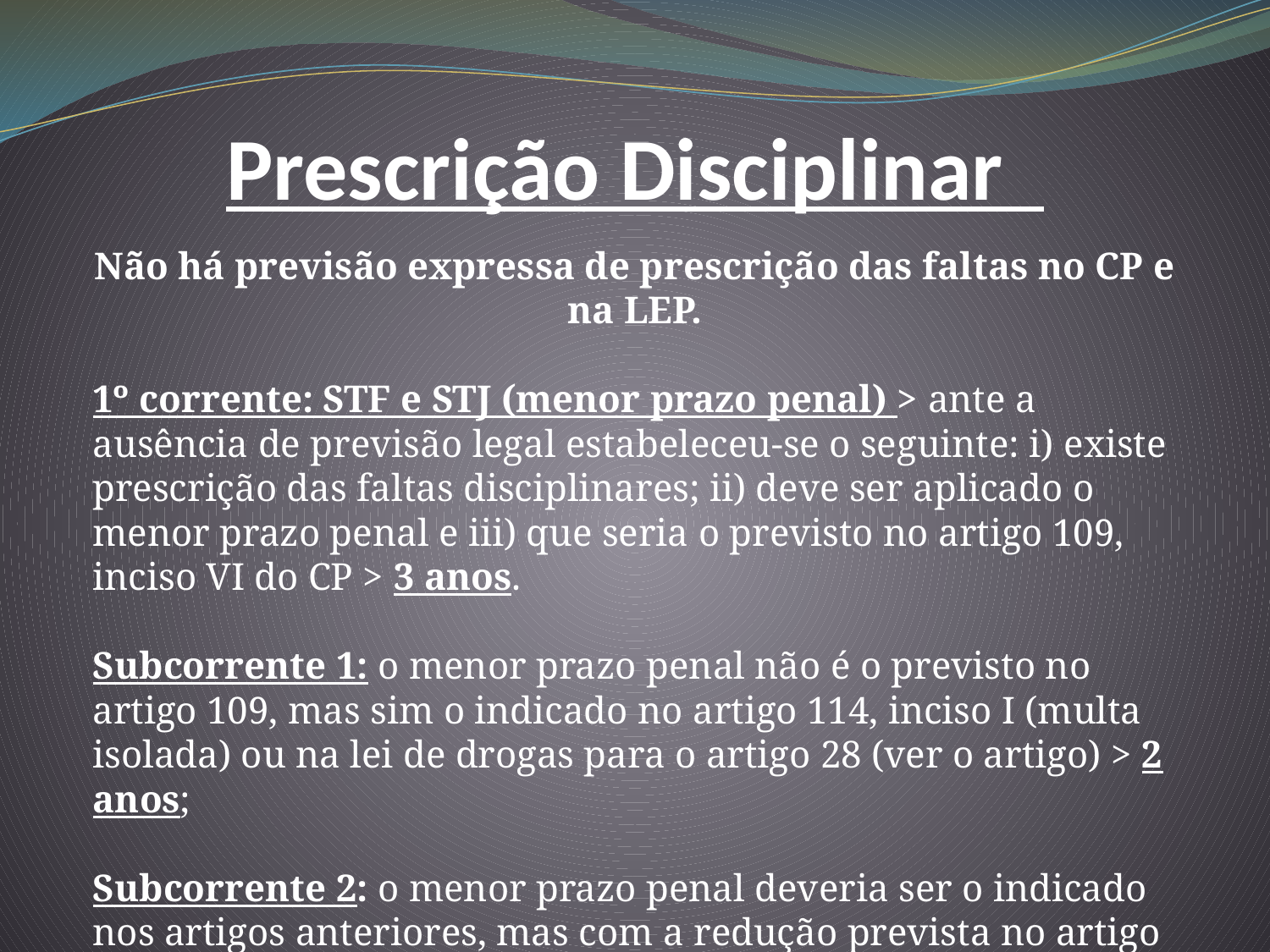

Prescrição Disciplinar
Não há previsão expressa de prescrição das faltas no CP e na LEP.

1º corrente: STF e STJ (menor prazo penal) > ante a ausência de previsão legal estabeleceu-se o seguinte: i) existe prescrição das faltas disciplinares; ii) deve ser aplicado o menor prazo penal e iii) que seria o previsto no artigo 109, inciso VI do CP > 3 anos.

Subcorrente 1: o menor prazo penal não é o previsto no artigo 109, mas sim o indicado no artigo 114, inciso I (multa isolada) ou na lei de drogas para o artigo 28 (ver o artigo) > 2 anos;

Subcorrente 2: o menor prazo penal deveria ser o indicado nos artigos anteriores, mas com a redução prevista no artigo 115 do CP (prescrição pela metade) > 1 ano.